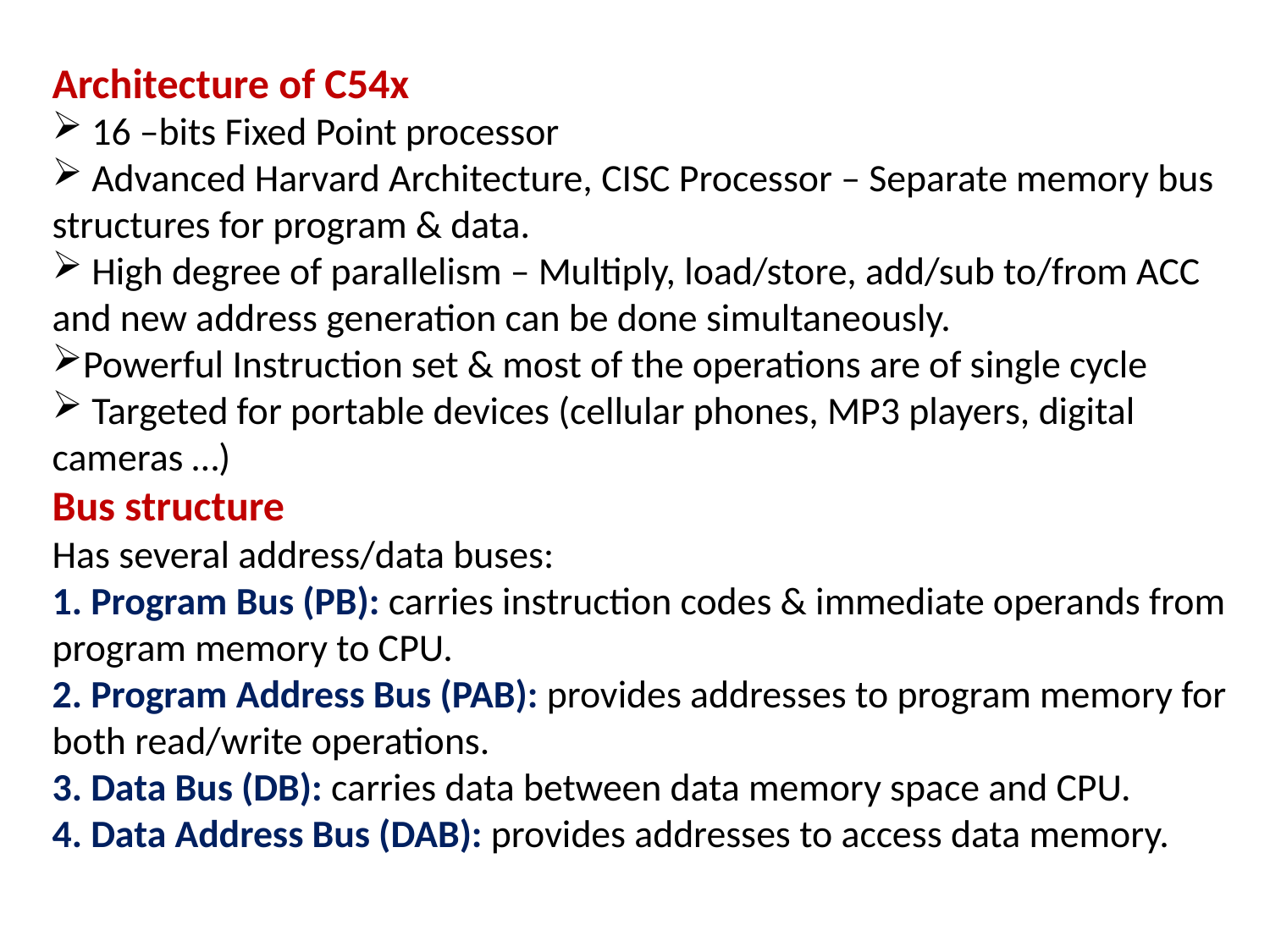

Architecture of C54x
 16 –bits Fixed Point processor
 Advanced Harvard Architecture, CISC Processor – Separate memory bus structures for program & data.
 High degree of parallelism – Multiply, load/store, add/sub to/from ACC and new address generation can be done simultaneously.
Powerful Instruction set & most of the operations are of single cycle
 Targeted for portable devices (cellular phones, MP3 players, digital cameras …)
Bus structure
Has several address/data buses:
1. Program Bus (PB): carries instruction codes & immediate operands from program memory to CPU.
2. Program Address Bus (PAB): provides addresses to program memory for both read/write operations.
3. Data Bus (DB): carries data between data memory space and CPU.
4. Data Address Bus (DAB): provides addresses to access data memory.